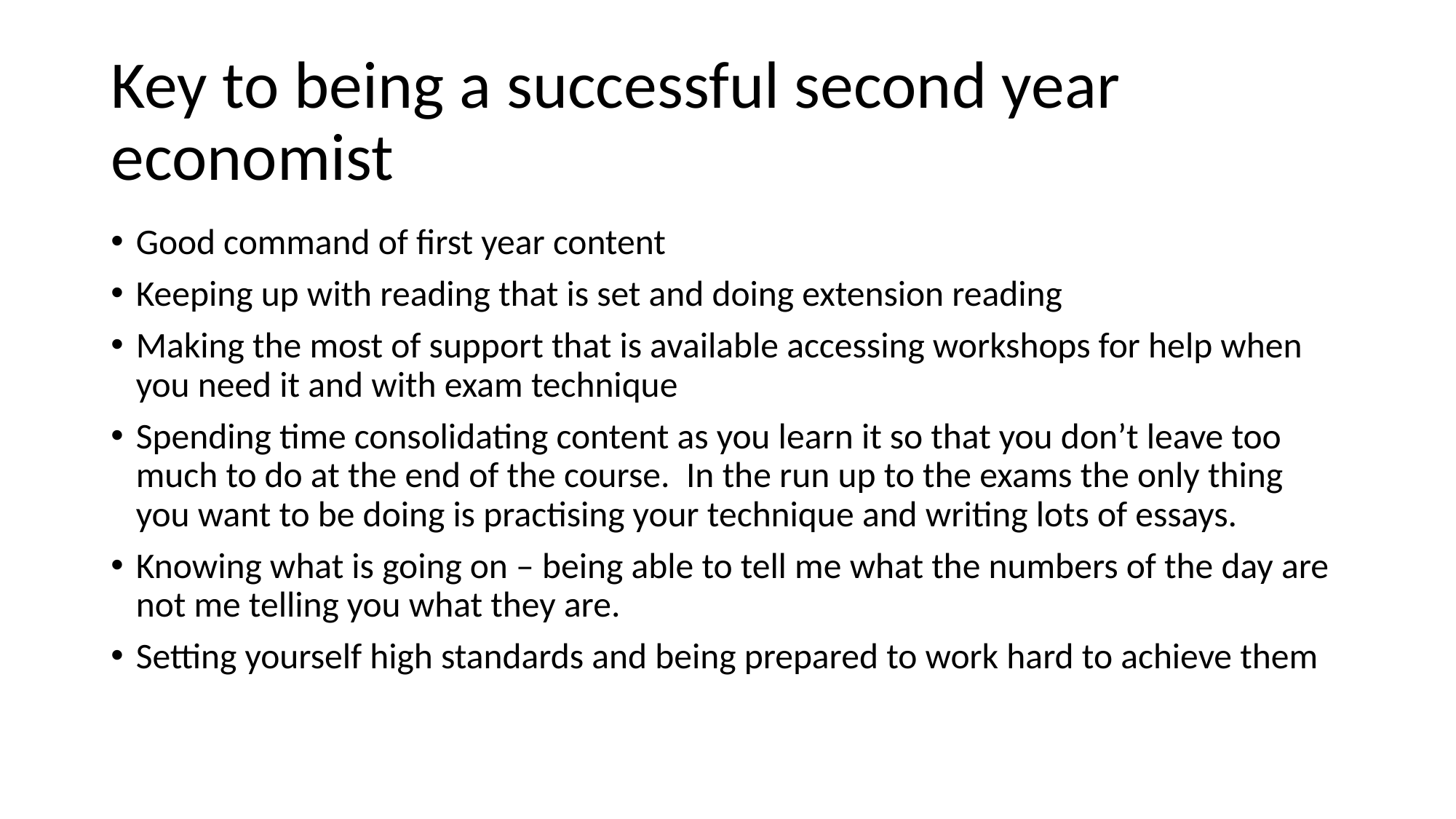

# Key to being a successful second year economist
Good command of first year content
Keeping up with reading that is set and doing extension reading
Making the most of support that is available accessing workshops for help when you need it and with exam technique
Spending time consolidating content as you learn it so that you don’t leave too much to do at the end of the course.  In the run up to the exams the only thing you want to be doing is practising your technique and writing lots of essays.
Knowing what is going on – being able to tell me what the numbers of the day are not me telling you what they are.
Setting yourself high standards and being prepared to work hard to achieve them